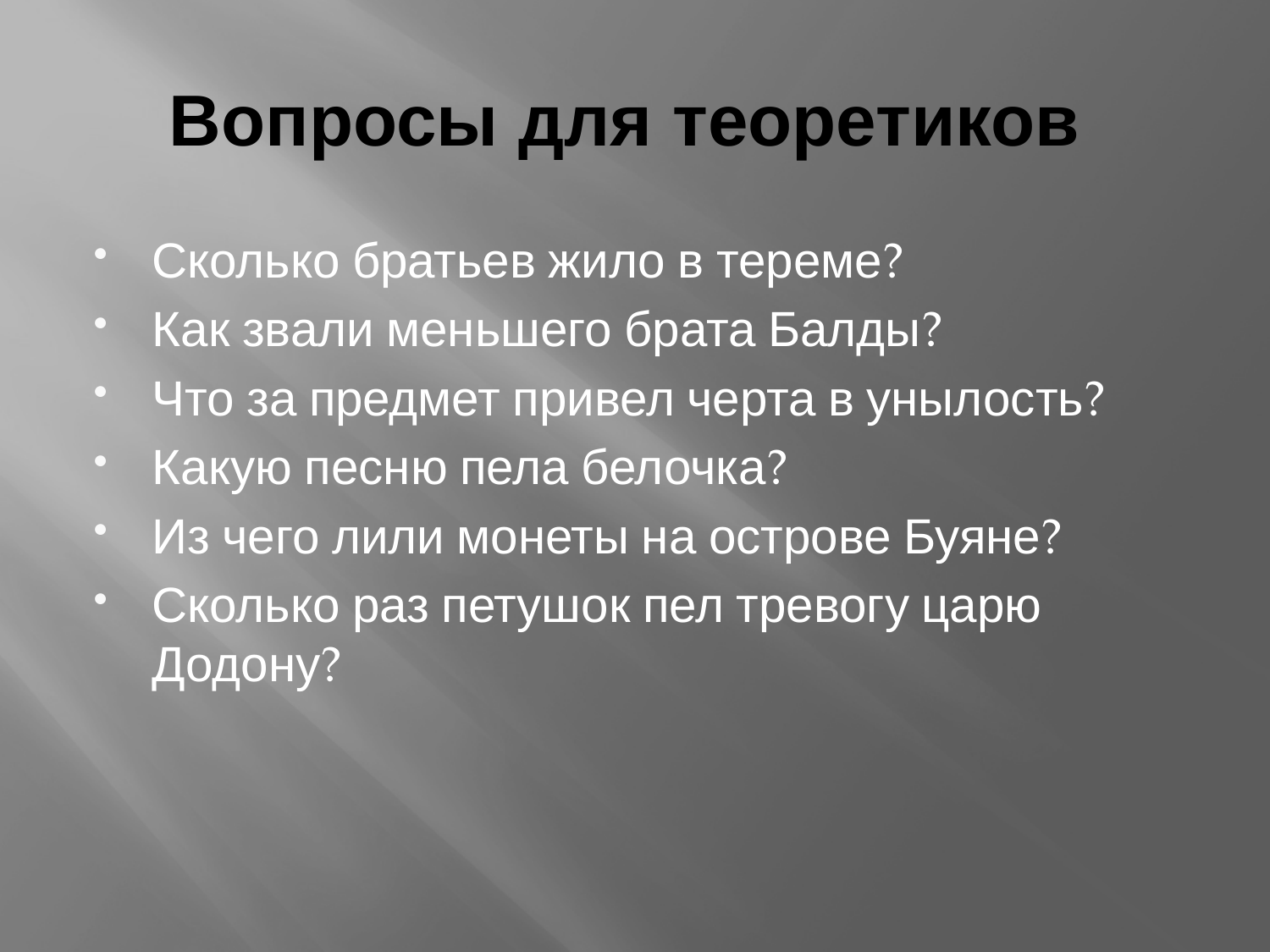

# Вопросы для теоретиков
Сколько братьев жило в тереме?
Как звали меньшего брата Балды?
Что за предмет привел черта в унылость?
Какую песню пела белочка?
Из чего лили монеты на острове Буяне?
Сколько раз петушок пел тревогу царю Додону?